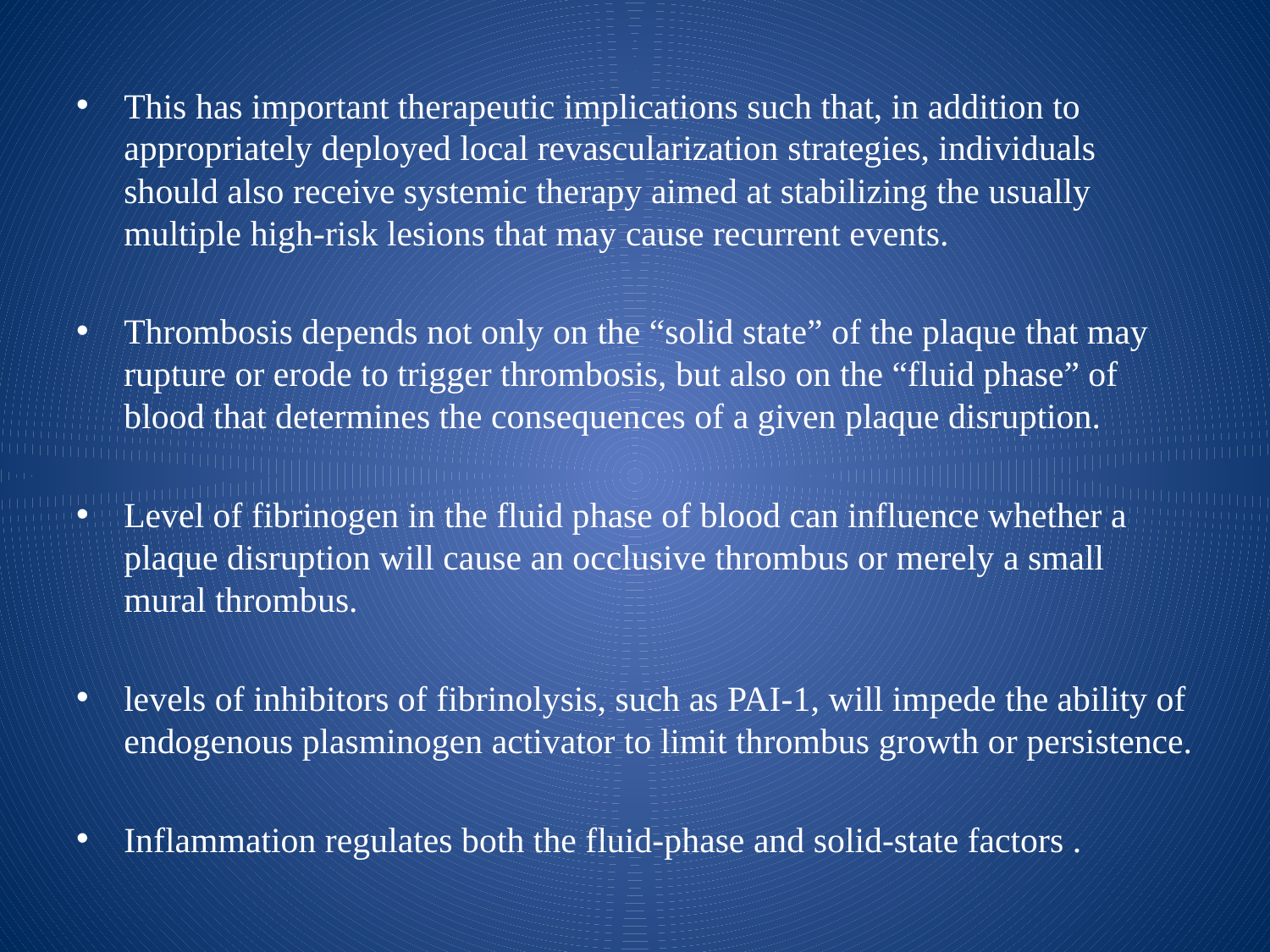

This has important therapeutic implications such that, in addition to appropriately deployed local revascularization strategies, individuals should also receive systemic therapy aimed at stabilizing the usually multiple high-risk lesions that may cause recurrent events.

Thrombosis depends not only on the “solid state” of the plaque that may rupture or erode to trigger thrombosis, but also on the “fluid phase” of blood that determines the consequences of a given plaque disruption.

Level of fibrinogen in the fluid phase of blood can influence whether a plaque disruption will cause an occlusive thrombus or merely a small mural thrombus.

levels of inhibitors of fibrinolysis, such as PAI-1, will impede the ability of endogenous plasminogen activator to limit thrombus growth or persistence.

Inflammation regulates both the fluid-phase and solid-state factors .

#